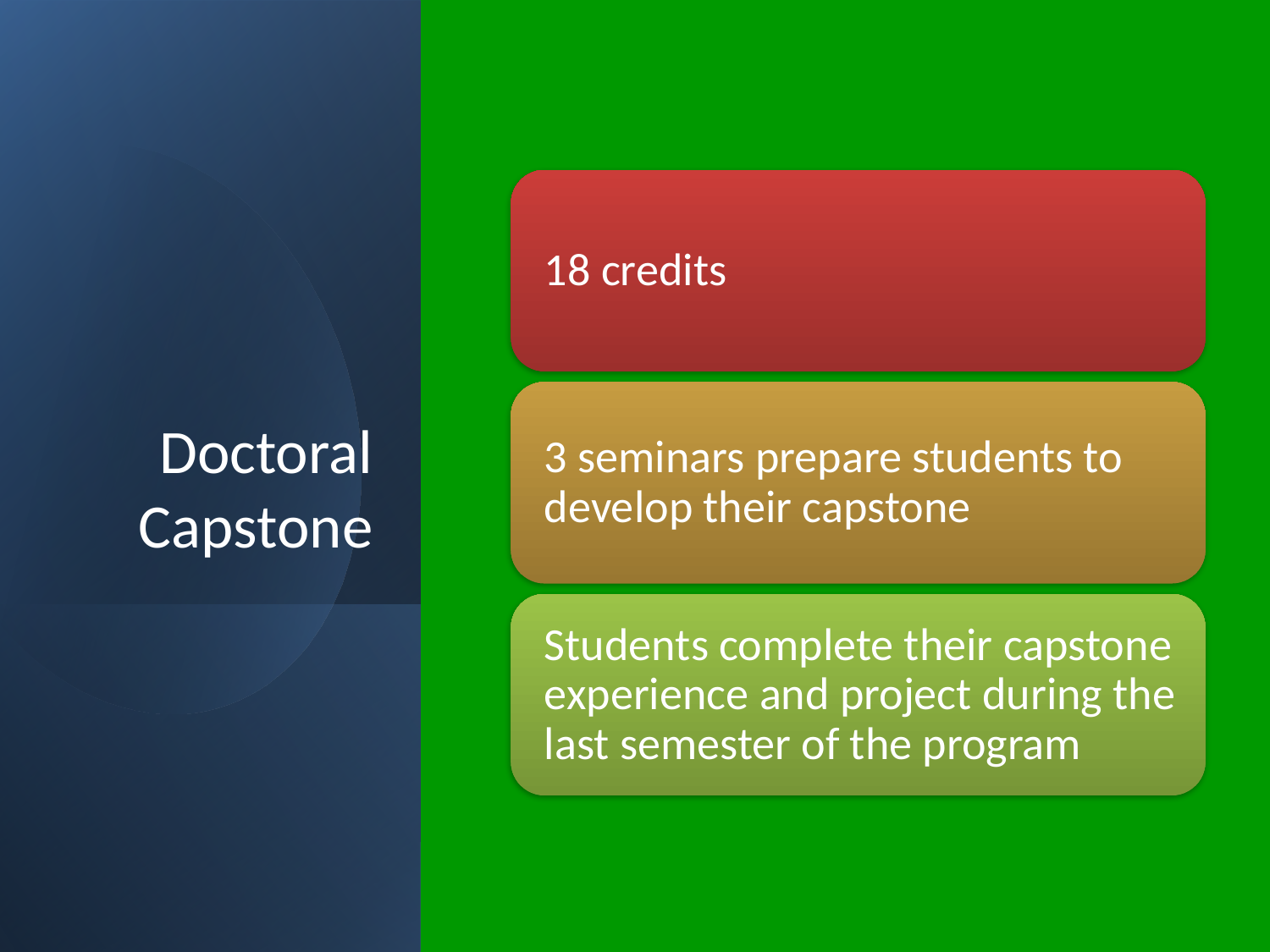

18 credits
3 seminars prepare students to develop their capstone
Students complete their capstone experience and project during the last semester of the program

# Doctoral Capstone